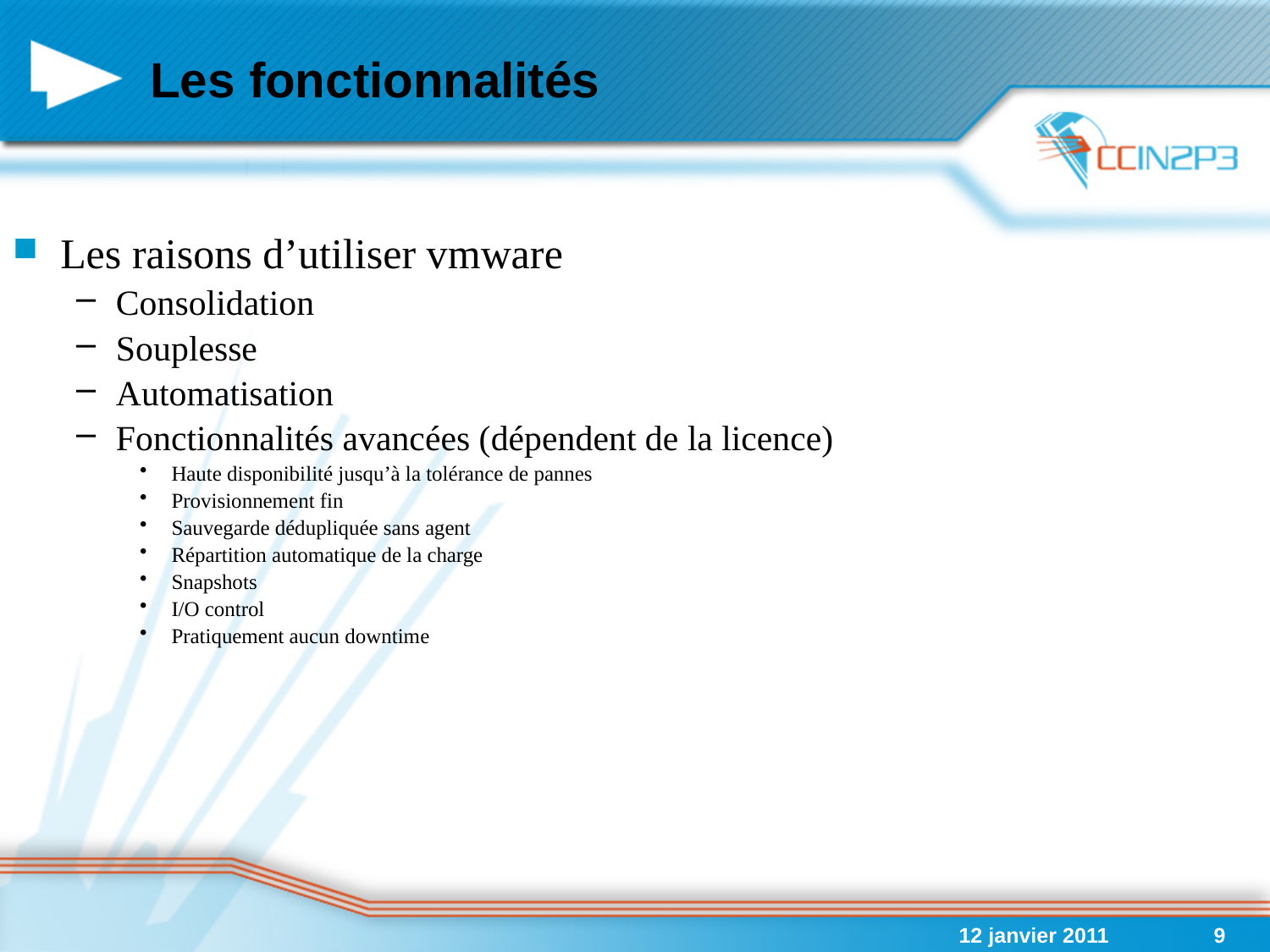

# Les fonctionnalités
Les raisons d’utiliser vmware
Consolidation
Souplesse
Automatisation
Fonctionnalités avancées (dépendent de la licence)
Haute disponibilité jusqu’à la tolérance de pannes
Provisionnement fin
Sauvegarde dédupliquée sans agent
Répartition automatique de la charge
Snapshots
I/O control
Pratiquement aucun downtime

12 janvier 2011
9